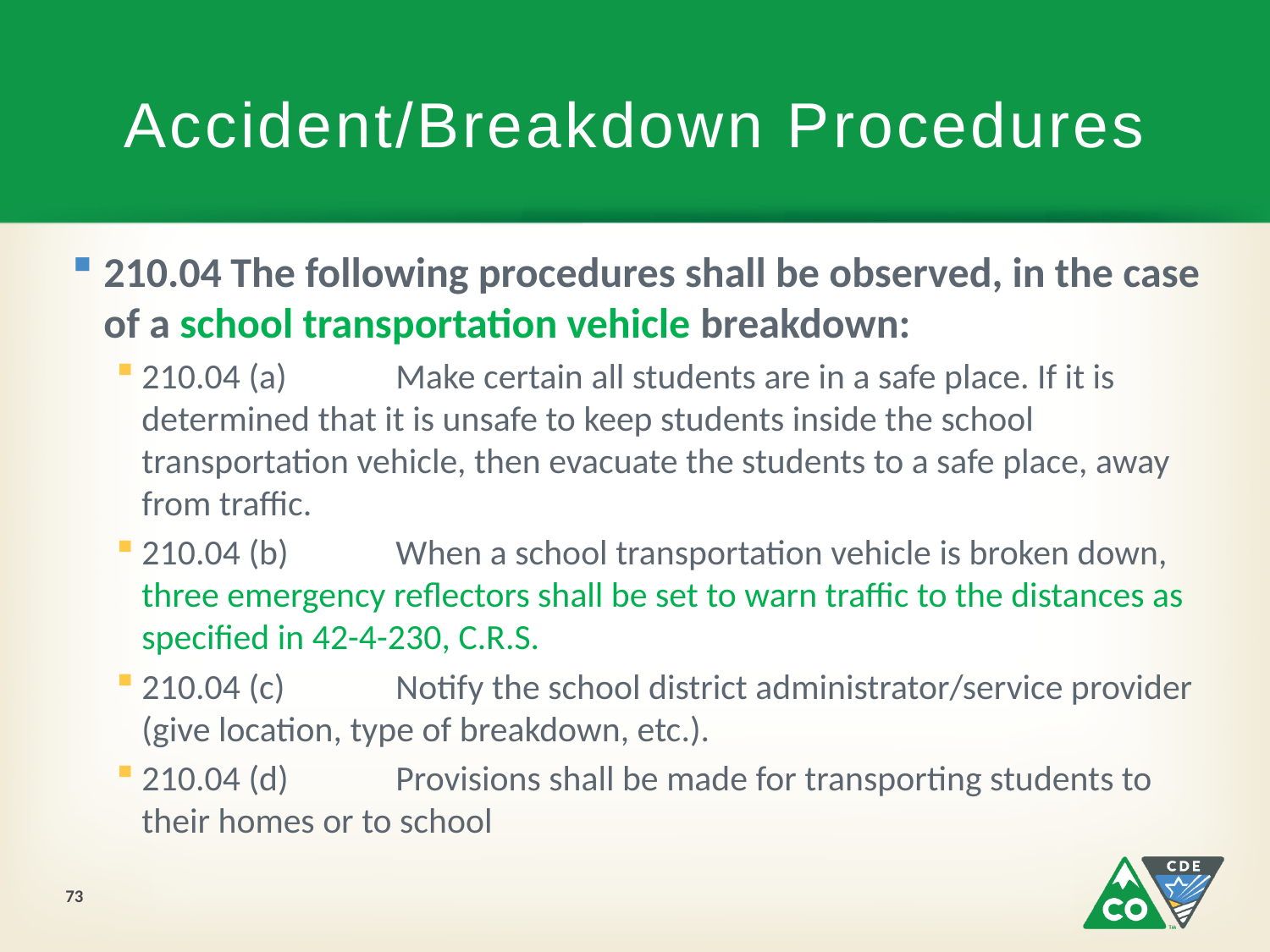

# Accident/Breakdown Procedures
210.04	The following procedures shall be observed, in the case of a school transportation vehicle breakdown:
210.04 (a)	Make certain all students are in a safe place. If it is determined that it is unsafe to keep students inside the school transportation vehicle, then evacuate the students to a safe place, away from traffic.
210.04 (b)	When a school transportation vehicle is broken down, three emergency reflectors shall be set to warn traffic to the distances as specified in 42-4-230, C.R.S.
210.04 (c)	Notify the school district administrator/service provider (give location, type of breakdown, etc.).
210.04 (d)	Provisions shall be made for transporting students to their homes or to school
73